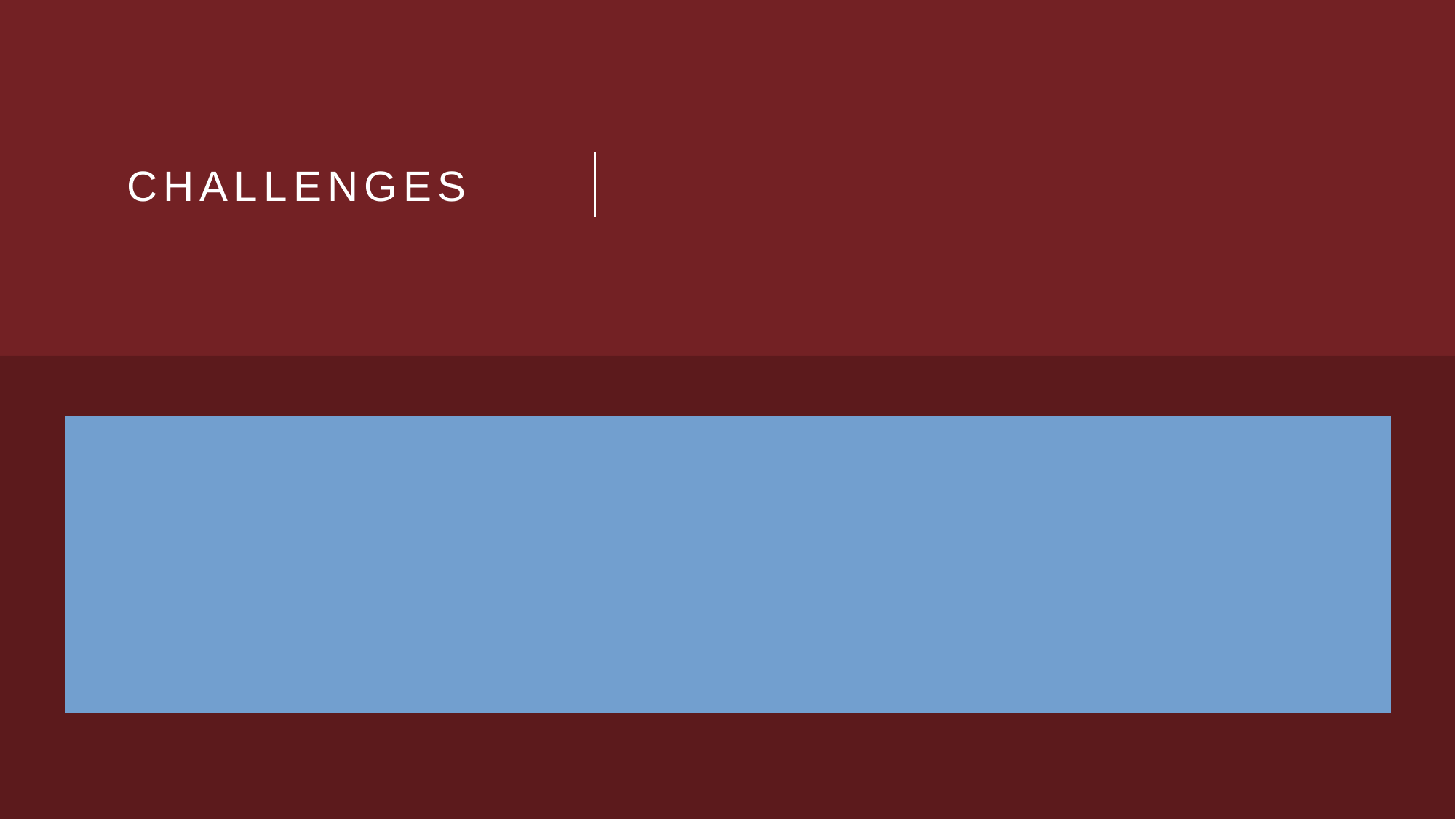

# Challenges

Setting up MQTT communication for real time IoT access required proper configuration of topics, broker connections, and message handling, which can be challenging to debug.